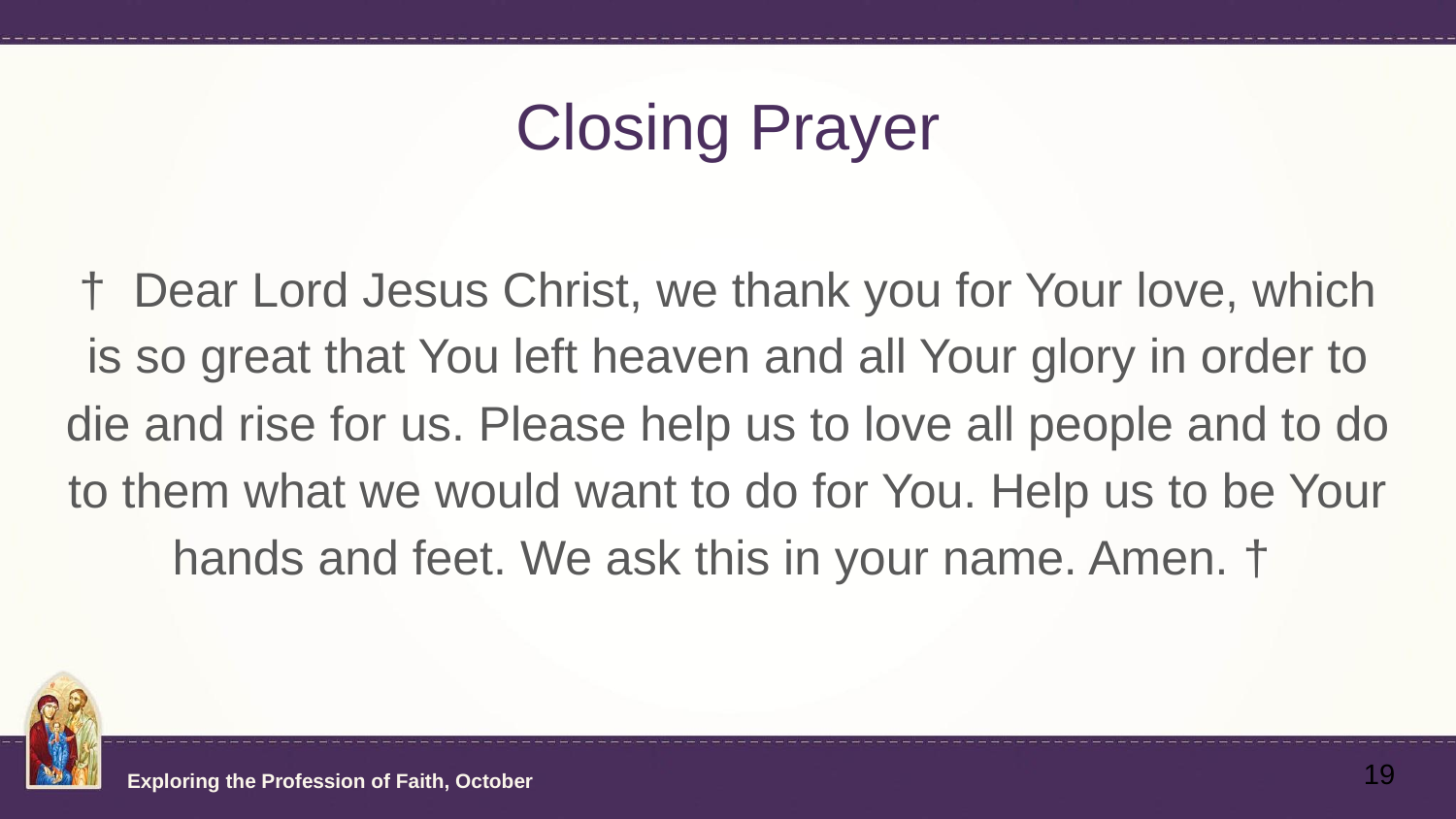

# Closing Prayer
†  Dear Lord Jesus Christ, we thank you for Your love, which is so great that You left heaven and all Your glory in order to die and rise for us. Please help us to love all people and to do to them what we would want to do for You. Help us to be Your hands and feet. We ask this in your name. Amen. †
19
Exploring the Profession of Faith, October